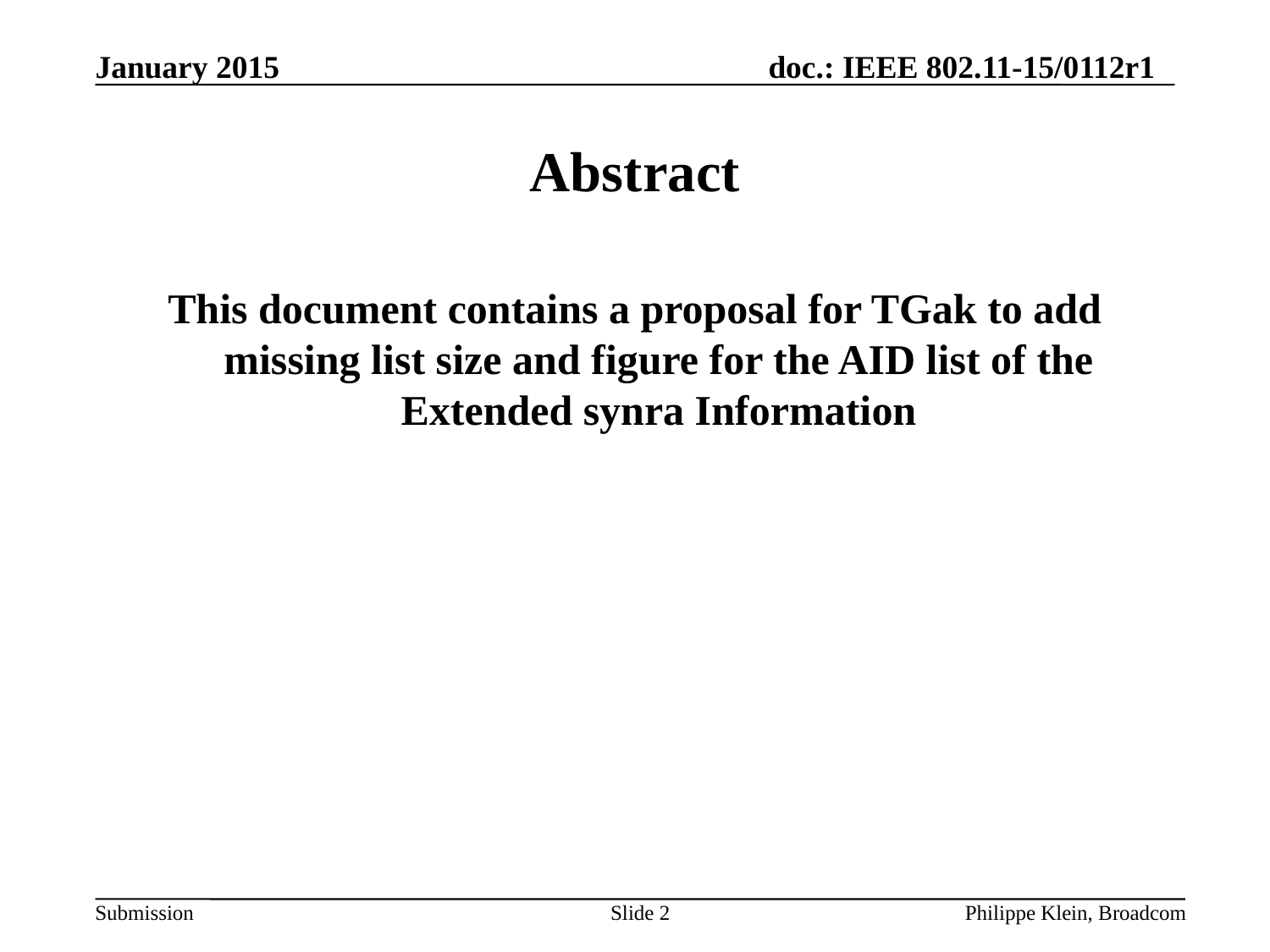

# Abstract
This document contains a proposal for TGak to add missing list size and figure for the AID list of the Extended synra Information
Slide 2
Philippe Klein, Broadcom